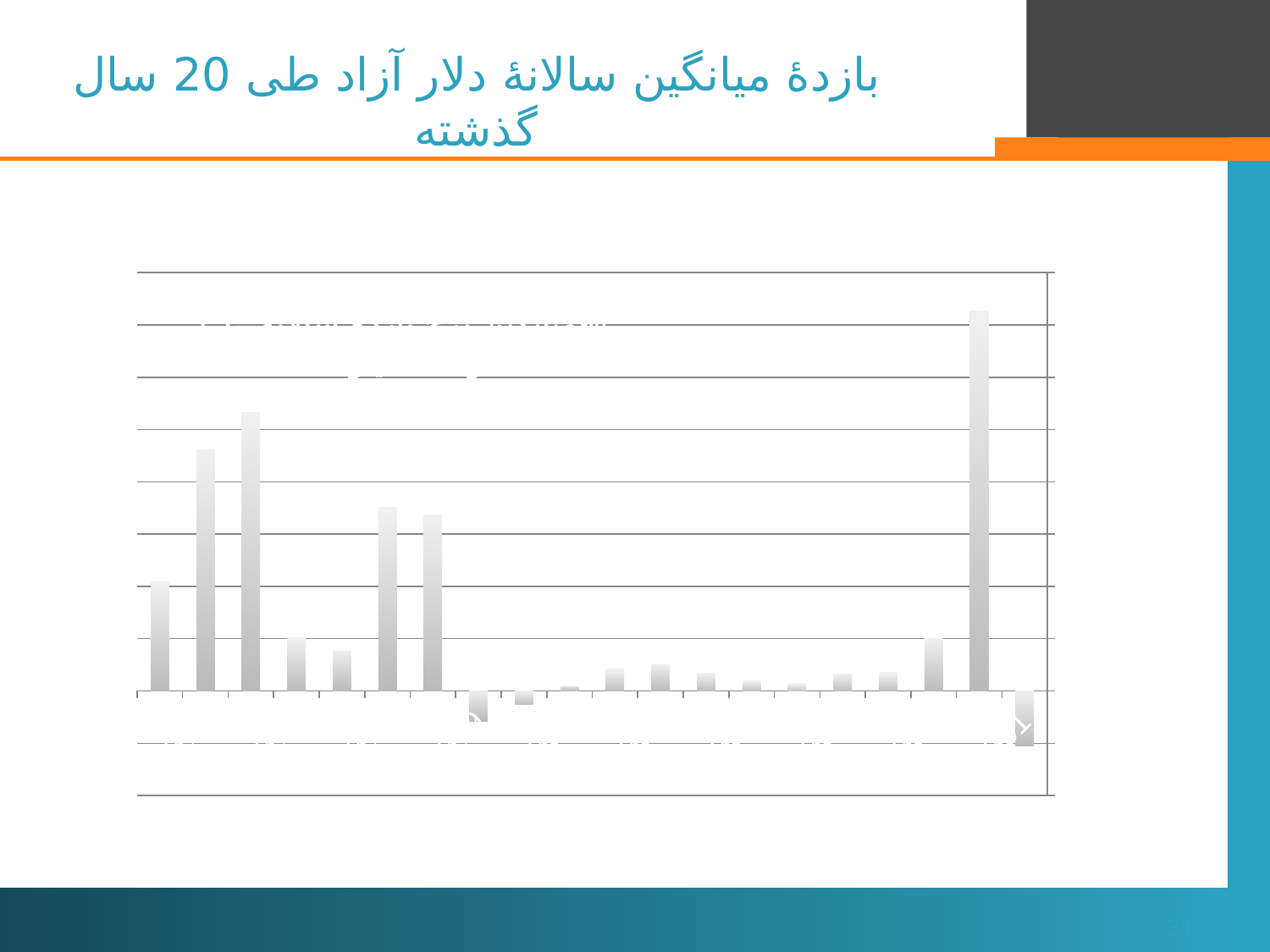

# بازدۀ میانگین سالانۀ دلار آزاد طی 20 سال گذشته

### Chart

| Category |  |
|---|---|
| 1391 | -0.10526315789473686 |
| 1390 | 0.7272727272727273 |
| 1389 | 0.1 |
| 1388 | 0.03519668737060041 |
| 1387 | 0.033155080213903745 |
| 1386 | 0.0140997830802603 |
| 1385 | 0.019911504424778785 |
| 1384 | 0.034324942791762014 |
| 1383 | 0.05048076923076923 |
| 1382 | 0.04130162703379234 |
| 1381 | 0.00883838383838384 |
| 1380 | -0.02583025830258305 |
| 1379 | -0.057937427578215614 |
| 1378 | 0.33591331269349883 |
| 1377 | 0.35146443514644415 |
| 1376 | 0.07657657657657657 |
| 1375 | 0.10173697270471474 |
| 1374 | 0.532319391634981 |
| 1373 | 0.46111111111111114 |
| 1372 | 0.2080536912751678 |
میانگین نرخ بازدۀ سالانه=15%
انحراف معیار سالانه=22%
31